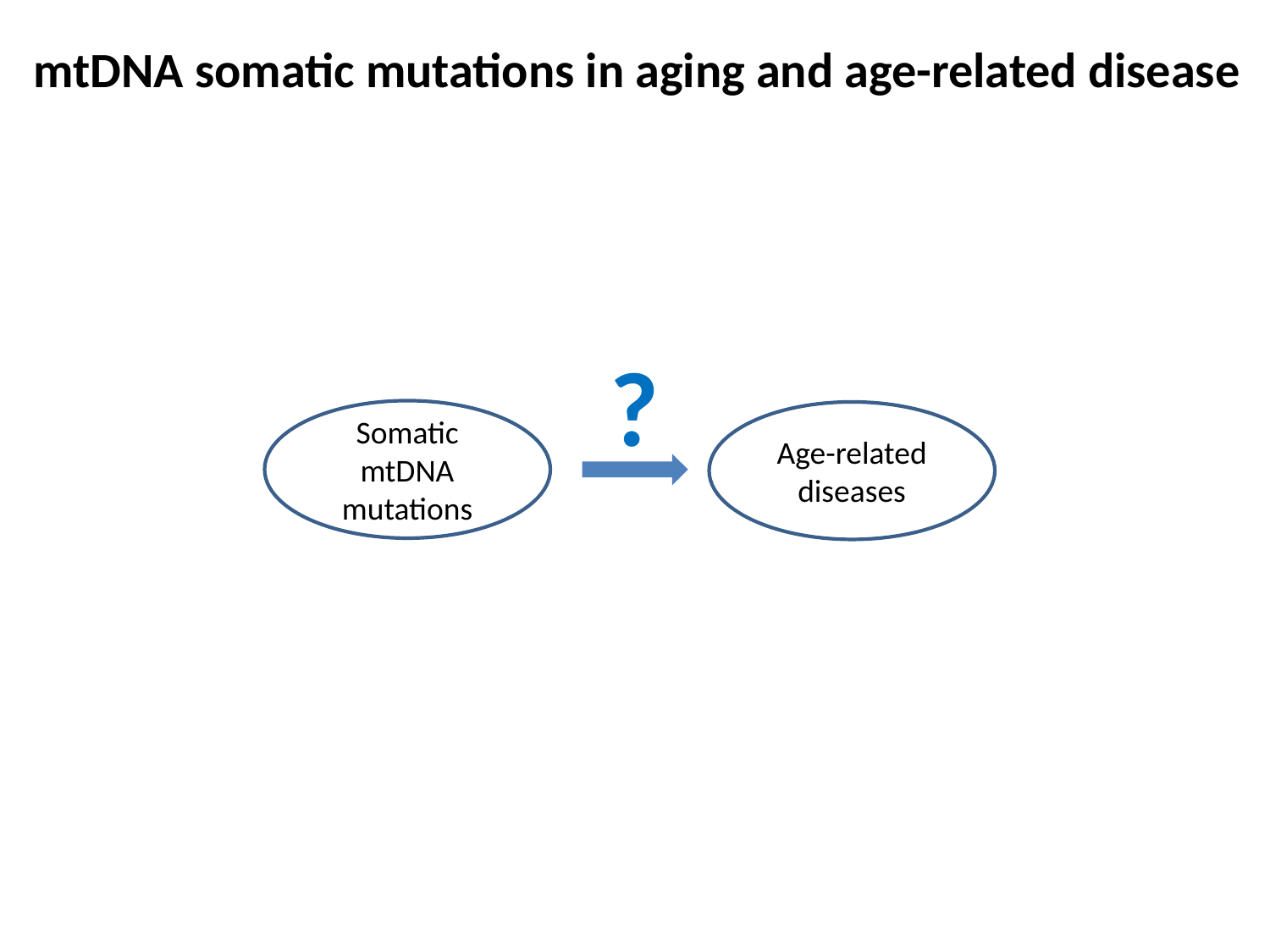

# mtDNA somatic mutations in aging and age-related disease
?
Somatic mtDNA mutations
Age-related
diseases